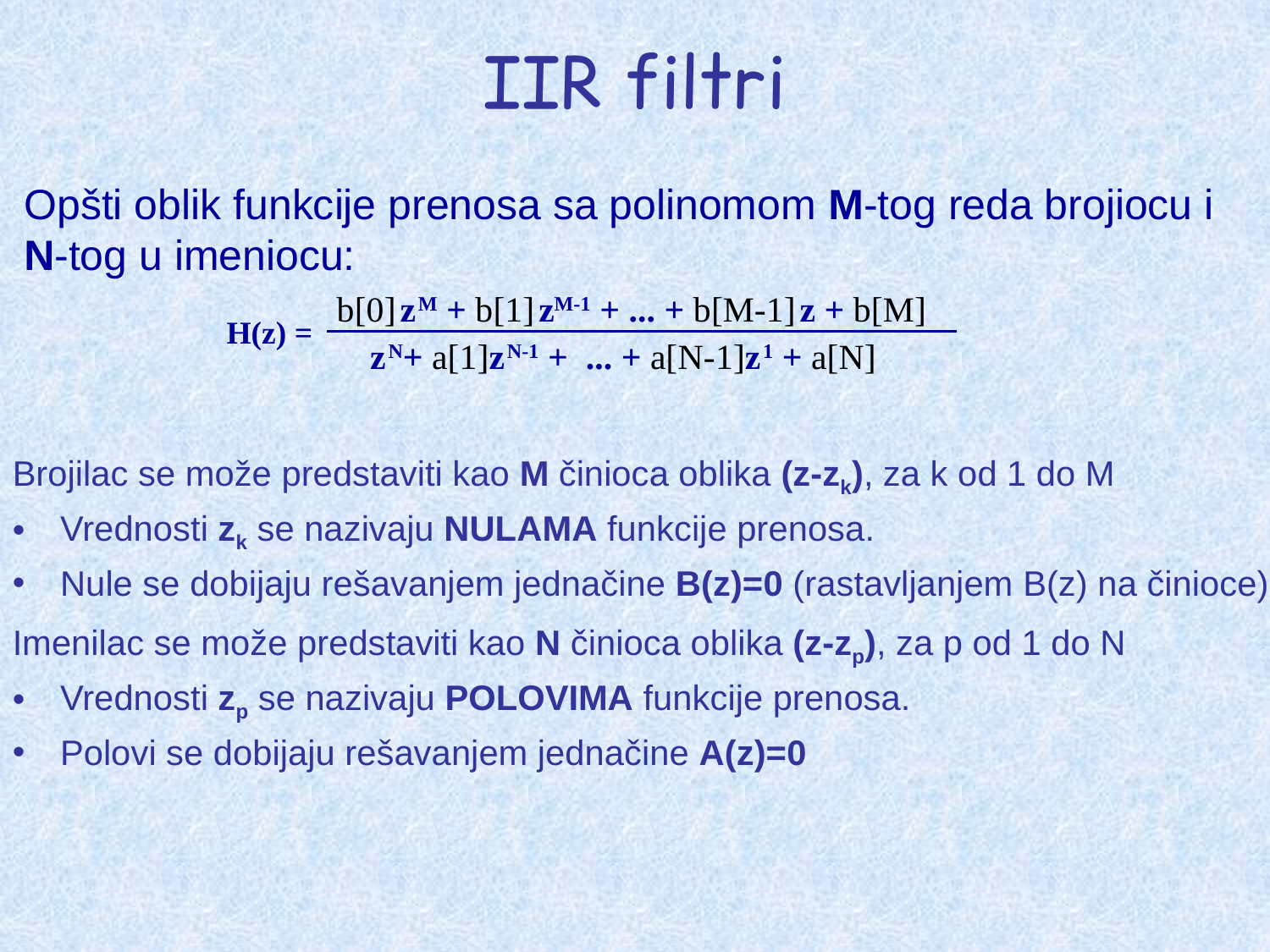

# IIR filtri
Opšti oblik funkcije prenosa sa polinomom M-tog reda brojiocu i N-tog u imeniocu:
b[0] z M + b[1] zM-1 + ... + b[M-1] z + b[M]
H(z) =
z N+ a[1]z N-1 +  ... + a[N-1]z 1 + a[N]
Brojilac se može predstaviti kao M činioca oblika (z-zk), za k od 1 do M
Vrednosti zk se nazivaju NULAMA funkcije prenosa.
Nule se dobijaju rešavanjem jednačine B(z)=0 (rastavljanjem B(z) na činioce)
Imenilac se može predstaviti kao N činioca oblika (z-zp), za p od 1 do N
Vrednosti zp se nazivaju POLOVIMA funkcije prenosa.
Polovi se dobijaju rešavanjem jednačine A(z)=0